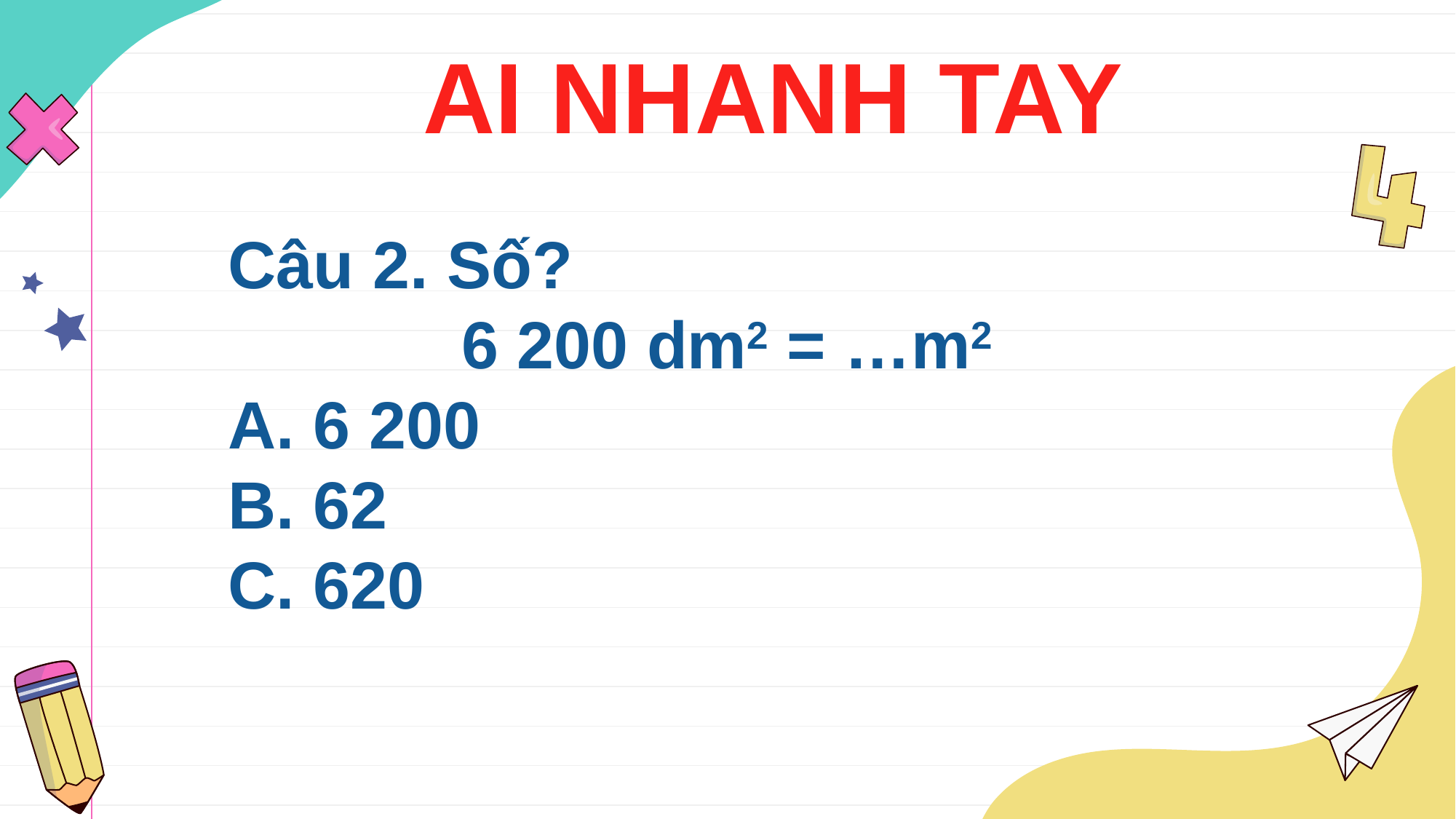

AI NHANH TAY
Câu 2. Số?
 6 200 dm2 = …m2
A. 6 200
B. 62
C. 620